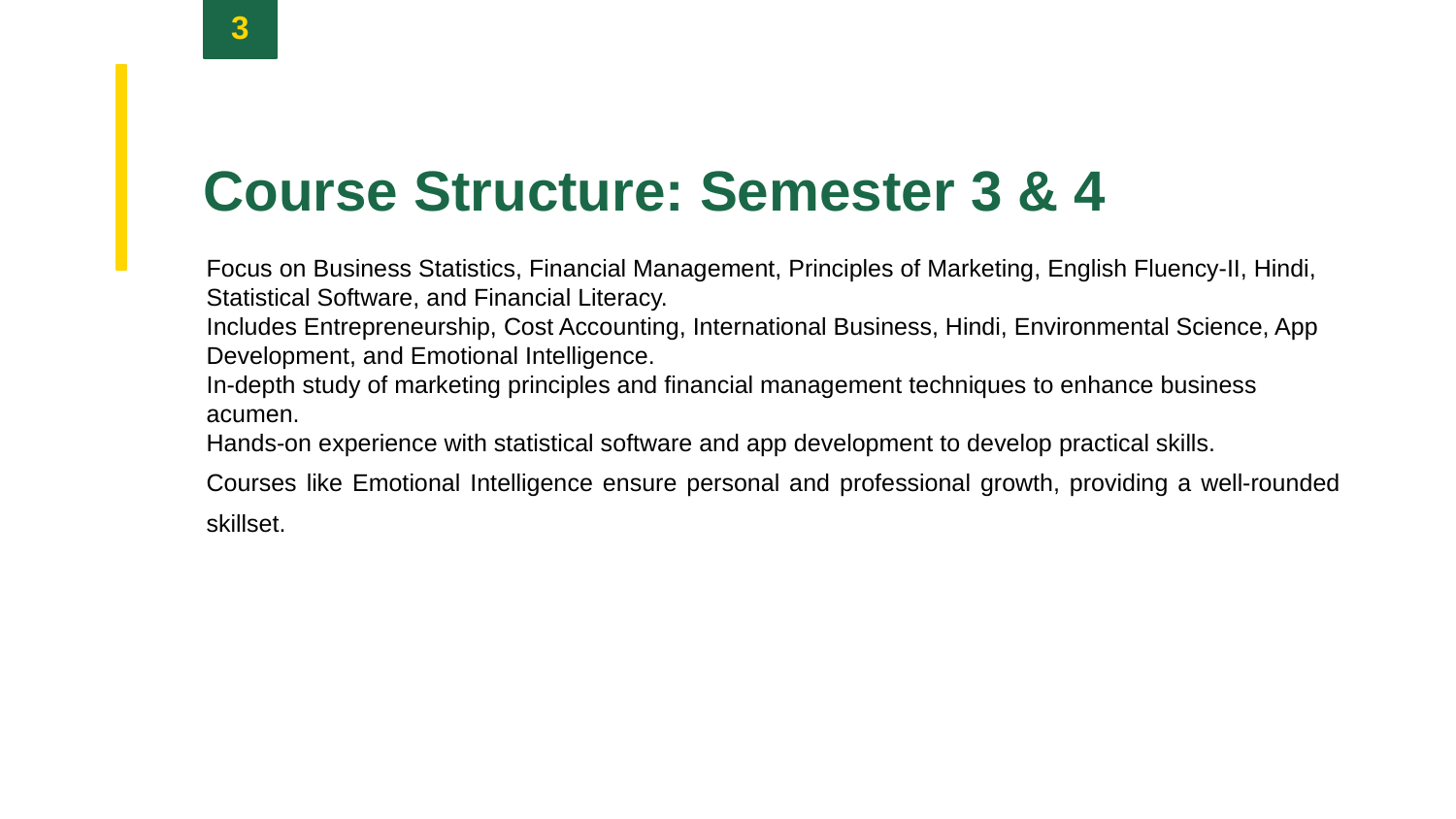

3

Course Structure: Semester 3 & 4
Focus on Business Statistics, Financial Management, Principles of Marketing, English Fluency-II, Hindi, Statistical Software, and Financial Literacy.
Includes Entrepreneurship, Cost Accounting, International Business, Hindi, Environmental Science, App Development, and Emotional Intelligence.
In-depth study of marketing principles and financial management techniques to enhance business acumen.
Hands-on experience with statistical software and app development to develop practical skills.
Courses like Emotional Intelligence ensure personal and professional growth, providing a well-rounded skillset.